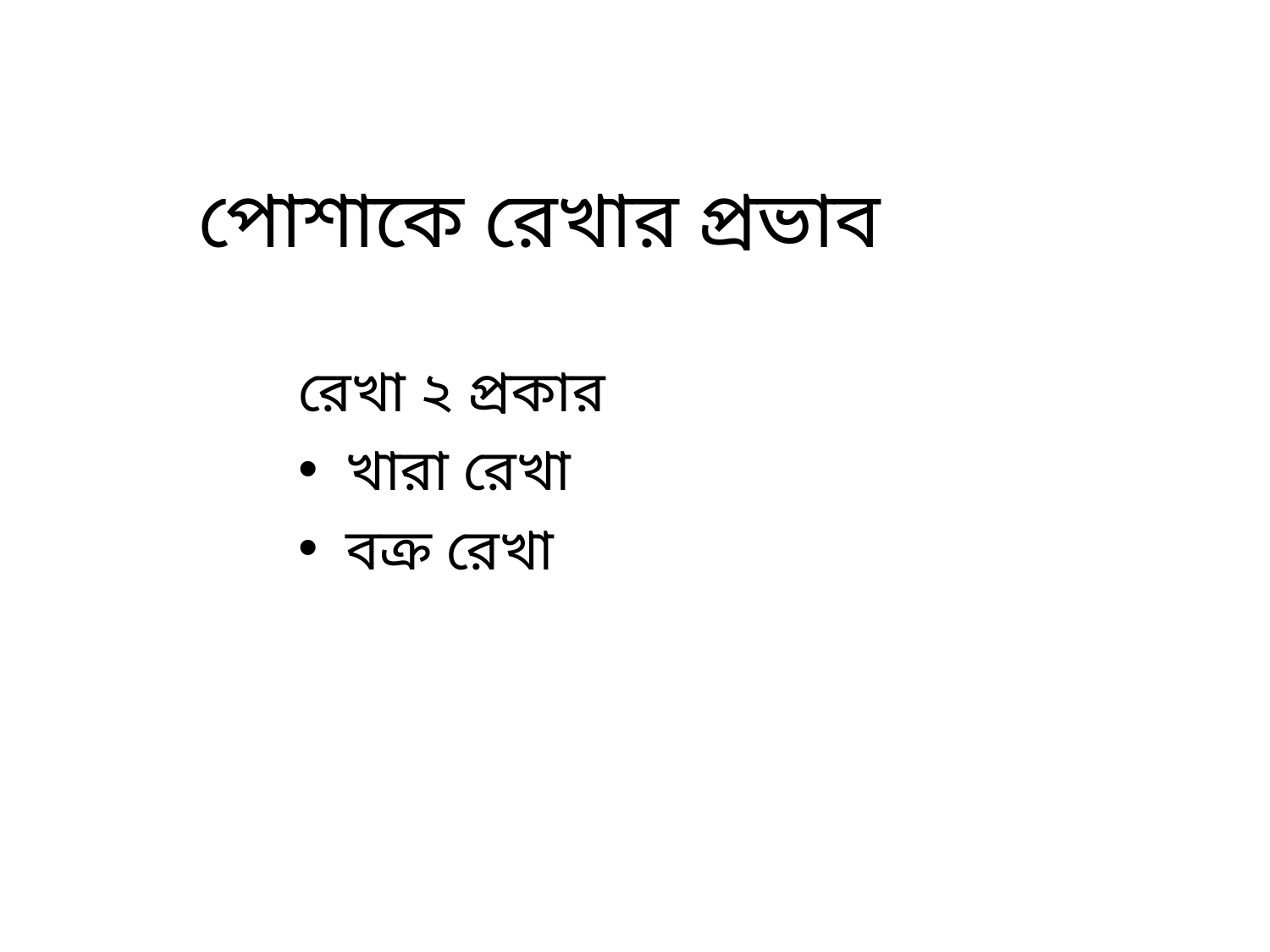

# পোশাকে রেখার প্রভাব
রেখা ২ প্রকার
খারা রেখা
বক্র রেখা